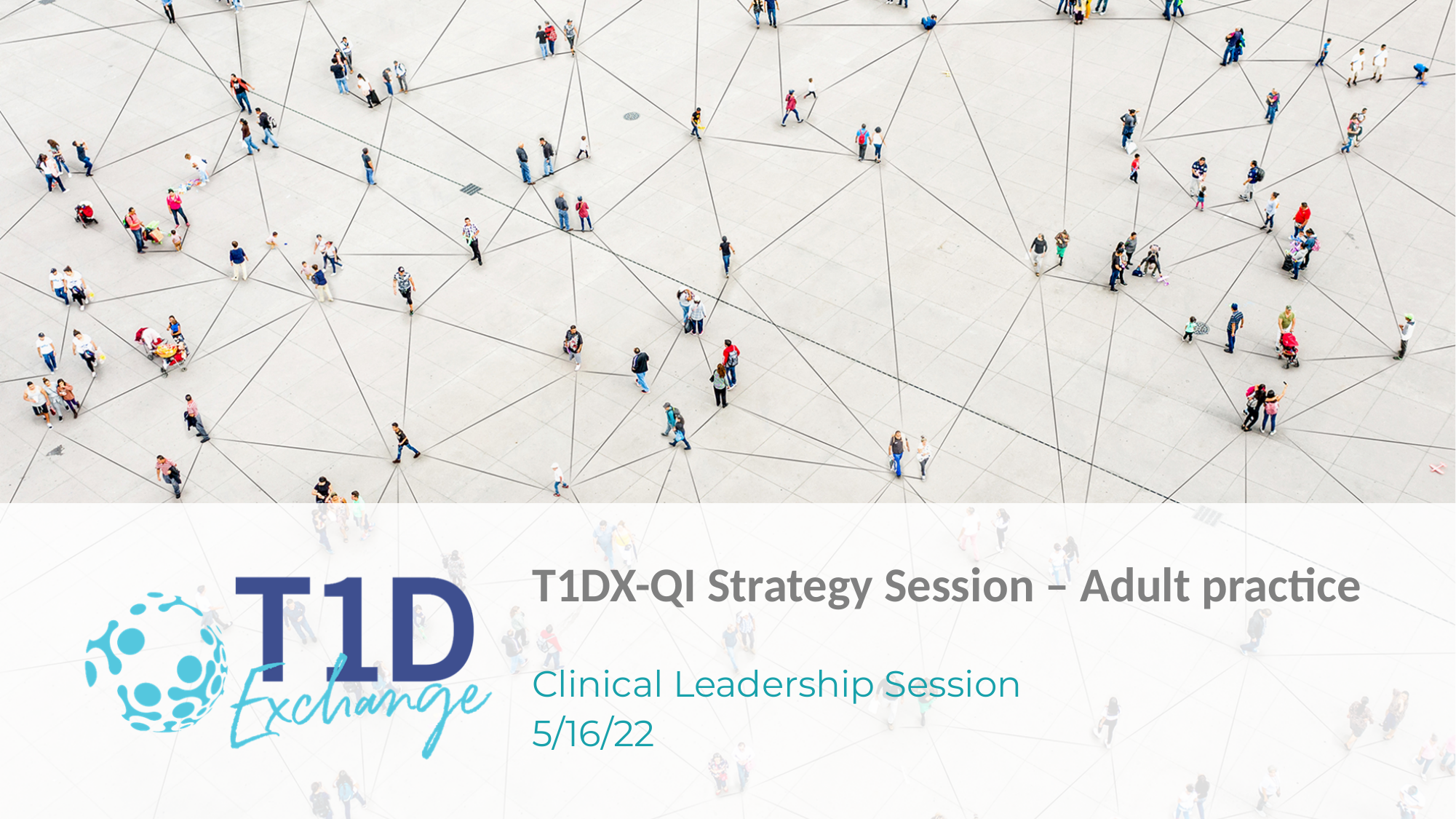

T1DX-QI Strategy Session – Adult practice
Clinical Leadership Session
5/16/22